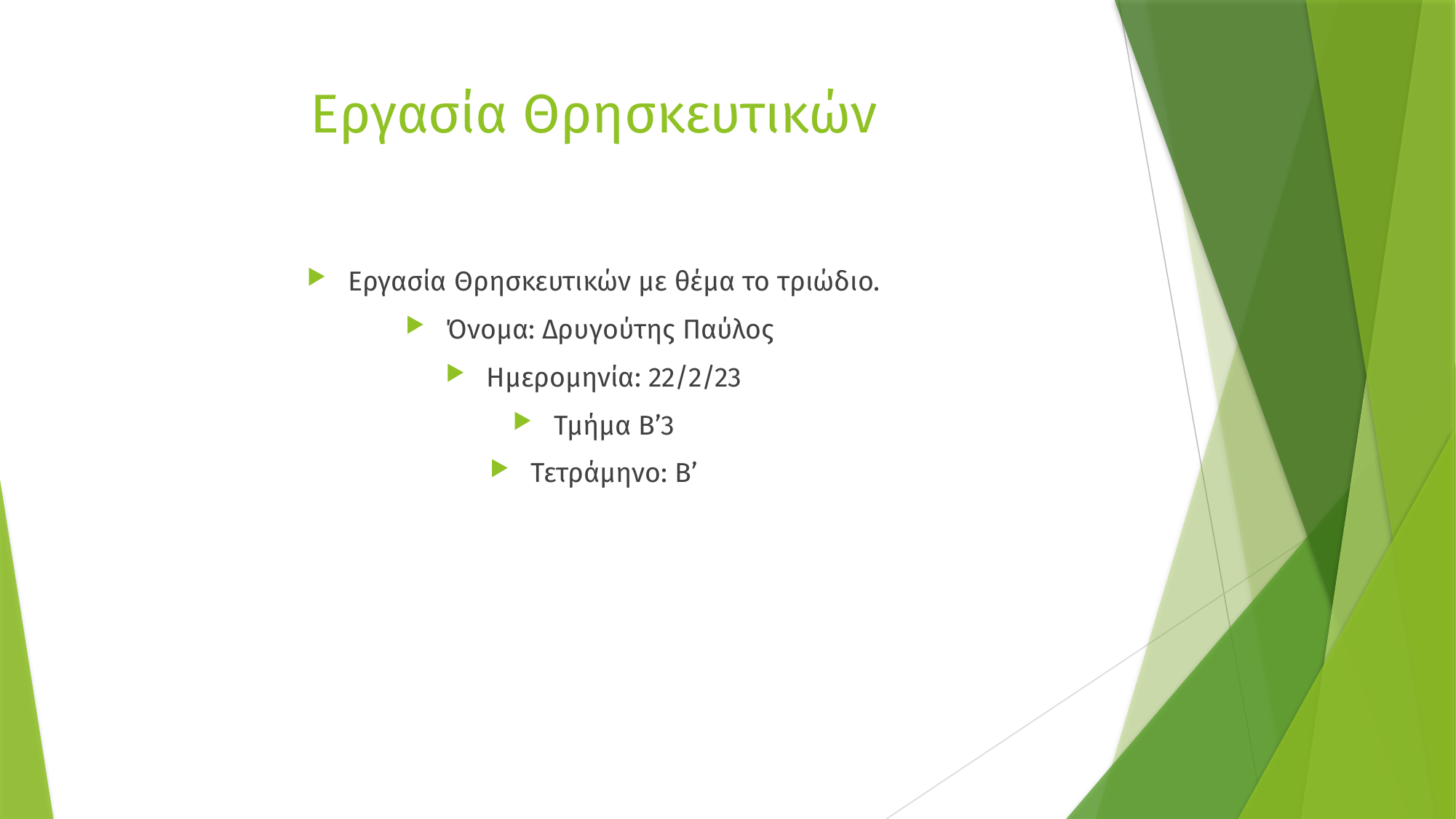

# Εργασία Θρησκευτικών
Εργασία Θρησκευτικών με θέμα το τριώδιο.
Όνομα: Δρυγούτης Παύλος
Ημερομηνία: 22/2/23
Τμήμα Β’3
Τετράμηνο: Β’